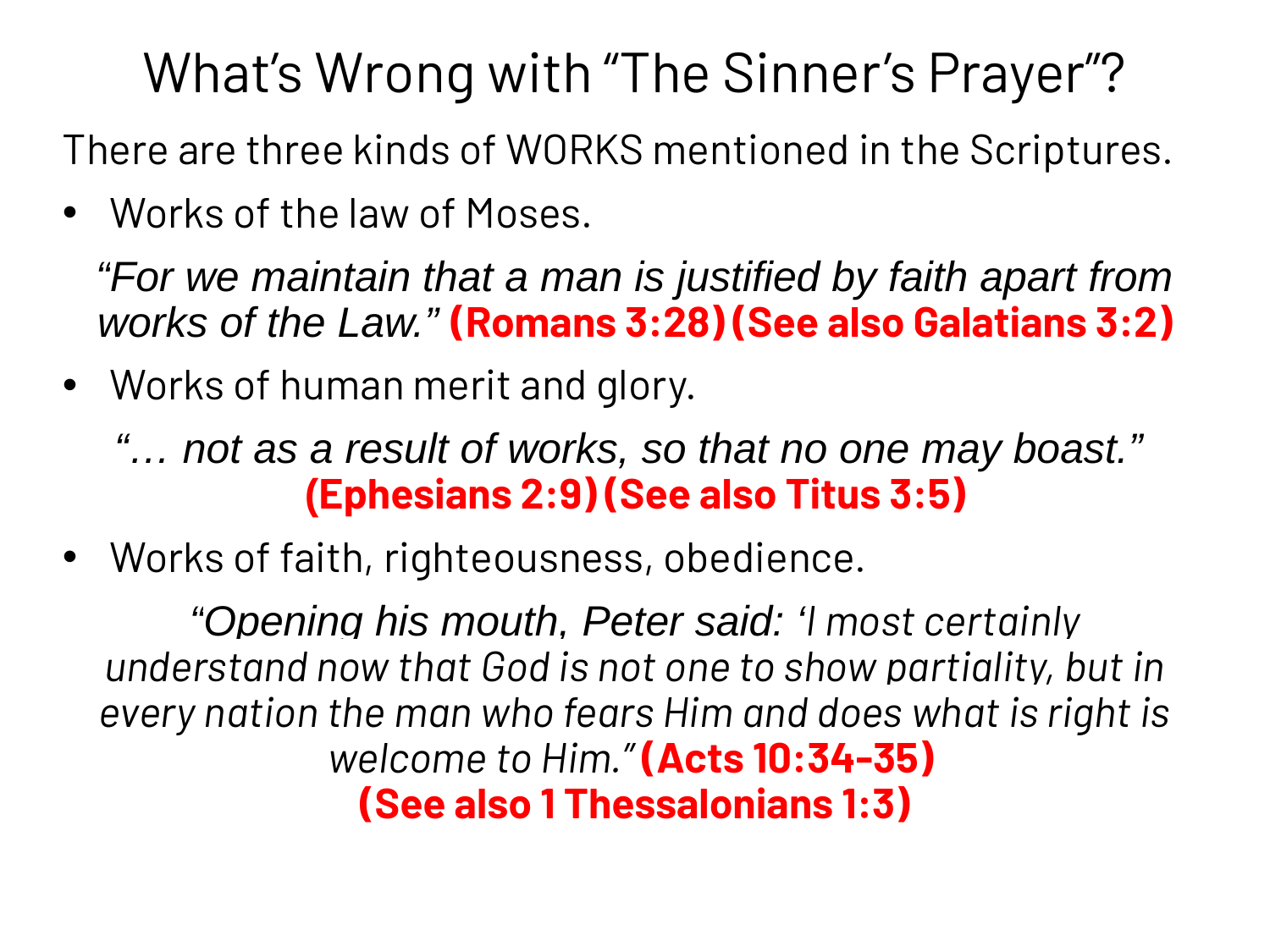

# What’s Wrong with “The Sinner’s Prayer”?
There are three kinds of WORKS mentioned in the Scriptures.
Works of the law of Moses.
“For we maintain that a man is justified by faith apart from works of the Law.” (Romans 3:28) (See also Galatians 3:2)
Works of human merit and glory.
“… not as a result of works, so that no one may boast.”
(Ephesians 2:9) (See also Titus 3:5)
Works of faith, righteousness, obedience.
“Opening his mouth, Peter said: ‘I most certainly understand now that God is not one to show partiality, but in every nation the man who fears Him and does what is right is welcome to Him.” (Acts 10:34-35)
(See also 1 Thessalonians 1:3)